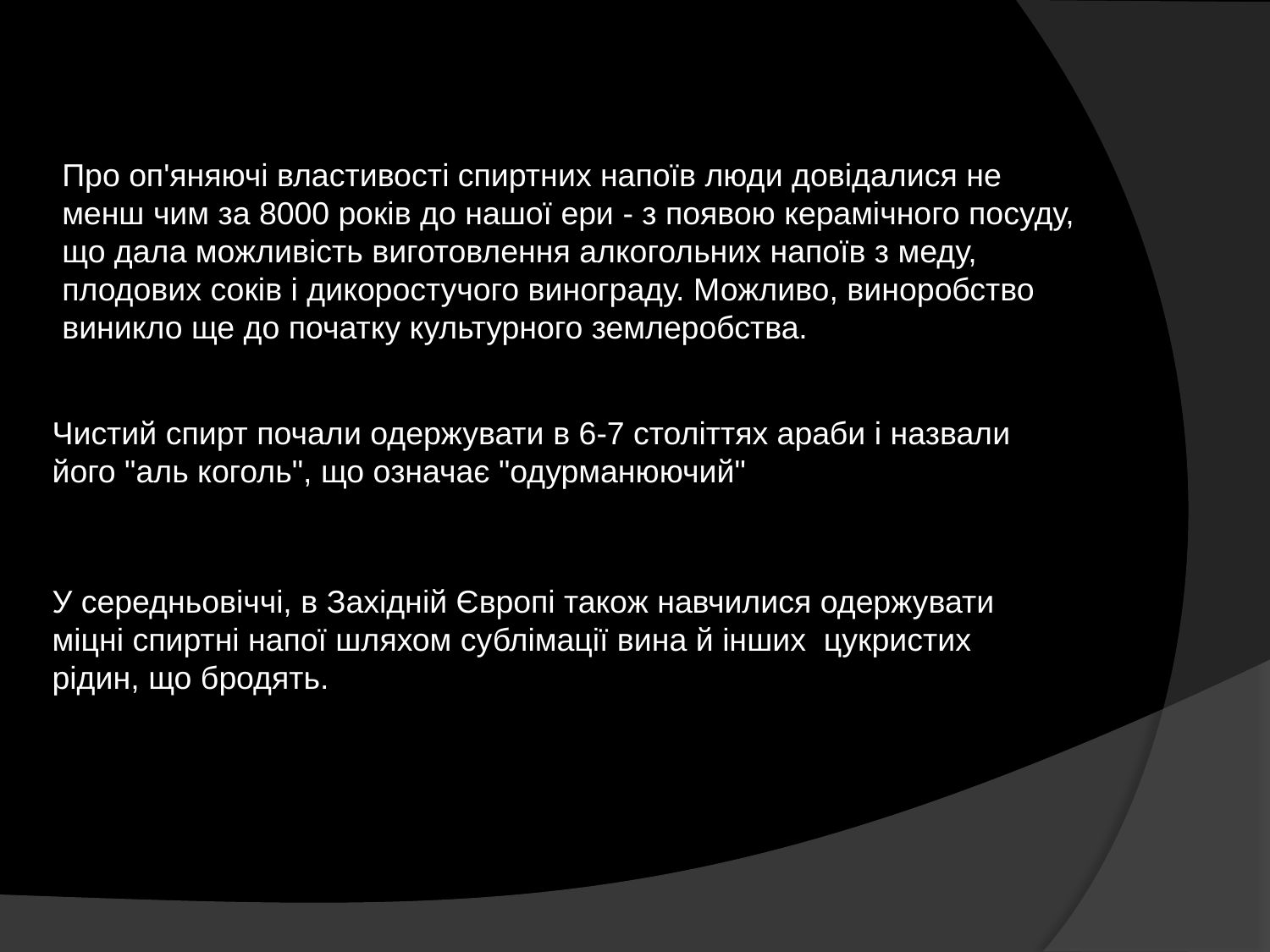

Про оп'яняючі властивості спиртних напоїв люди довідалися не менш чим за 8000 років до нашої ери - з появою керамічного посуду, що дала можливість виготовлення алкогольних напоїв з меду, плодових соків і дикоростучого винограду. Можливо, виноробство виникло ще до початку культурного землеробства.
Чистий спирт почали одержувати в 6-7 століттях араби і назвали його "аль коголь", що означає "одурманюючий"
У середньовіччі, в Західній Європі також навчилися одержувати міцні спиртні напої шляхом сублімації вина й інших  цукристих рідин, що бродять.